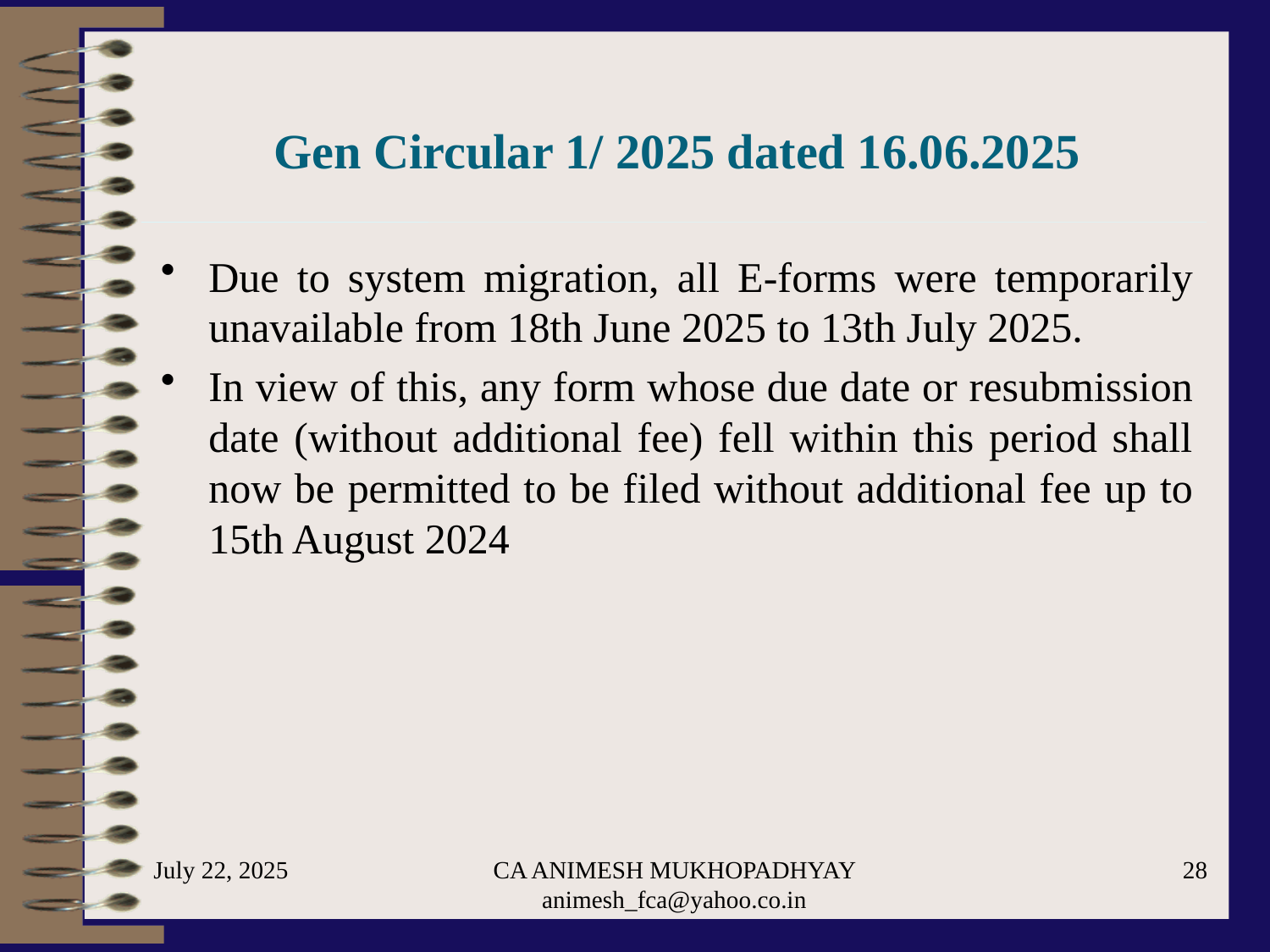

# Gen Circular 1/ 2025 dated 16.06.2025
Due to system migration, all E-forms were temporarily unavailable from 18th June 2025 to 13th July 2025.
In view of this, any form whose due date or resubmission date (without additional fee) fell within this period shall now be permitted to be filed without additional fee up to 15th August 2024
July 22, 2025
CA ANIMESH MUKHOPADHYAY   animesh_fca@yahoo.co.in
28